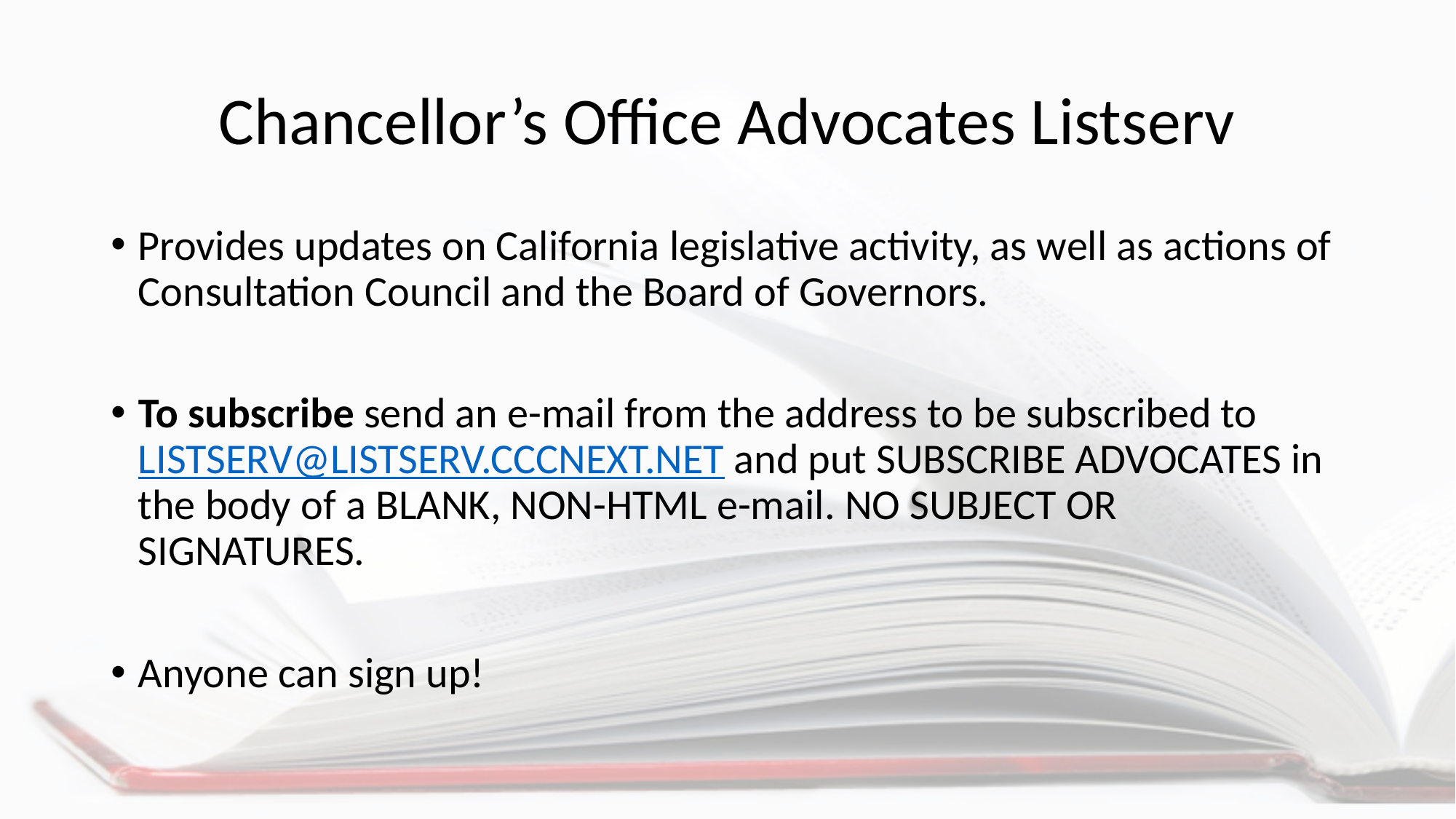

# Chancellor’s Office Advocates Listserv
Provides updates on California legislative activity, as well as actions of Consultation Council and the Board of Governors.

To subscribe send an e-mail from the address to be subscribed to LISTSERV@LISTSERV.CCCNEXT.NET and put SUBSCRIBE ADVOCATES in the body of a BLANK, NON-HTML e-mail. NO SUBJECT OR SIGNATURES.

Anyone can sign up!